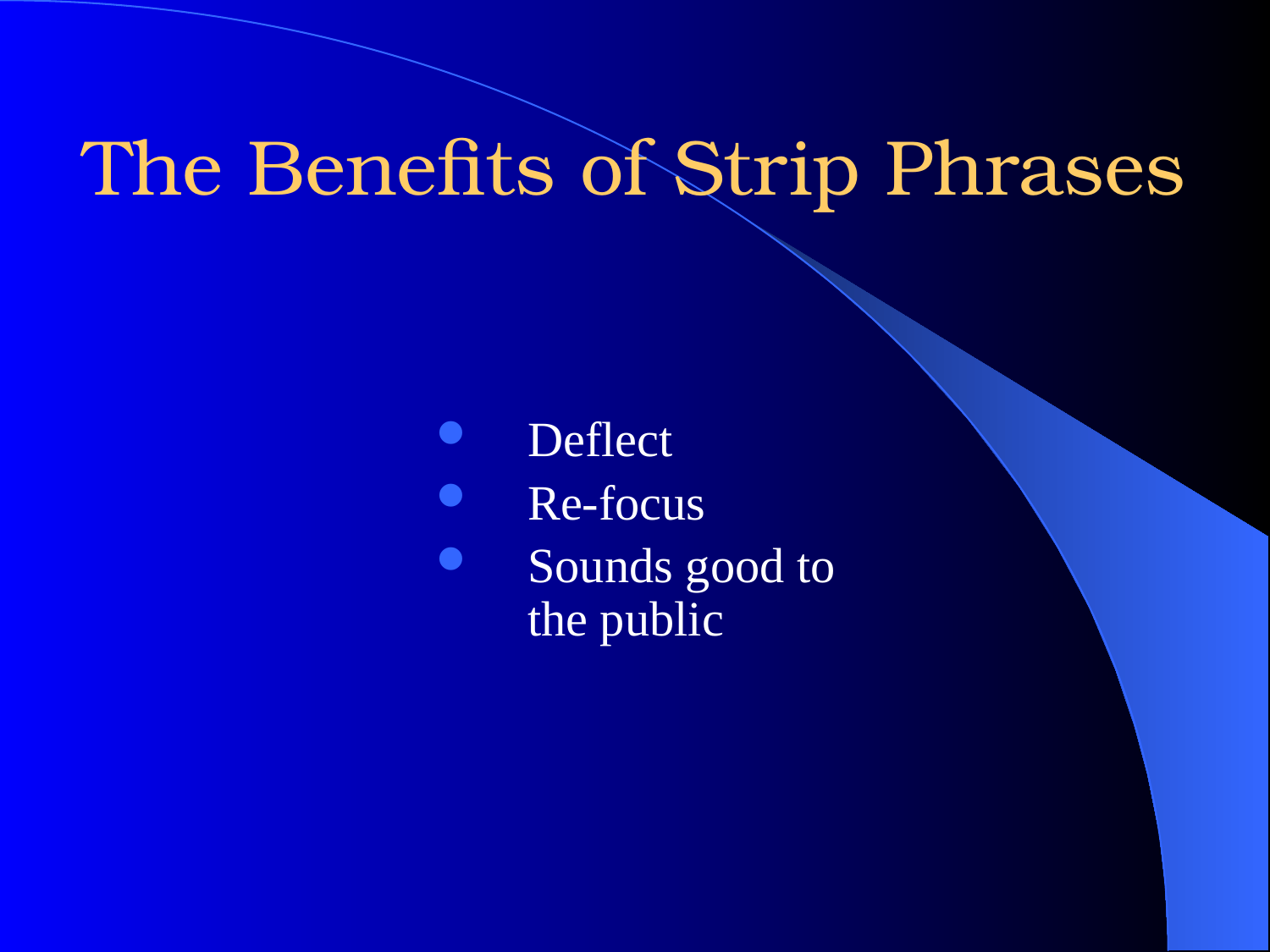

# The Benefits of Strip Phrases

Deflect
Re-focus
Sounds good to the public